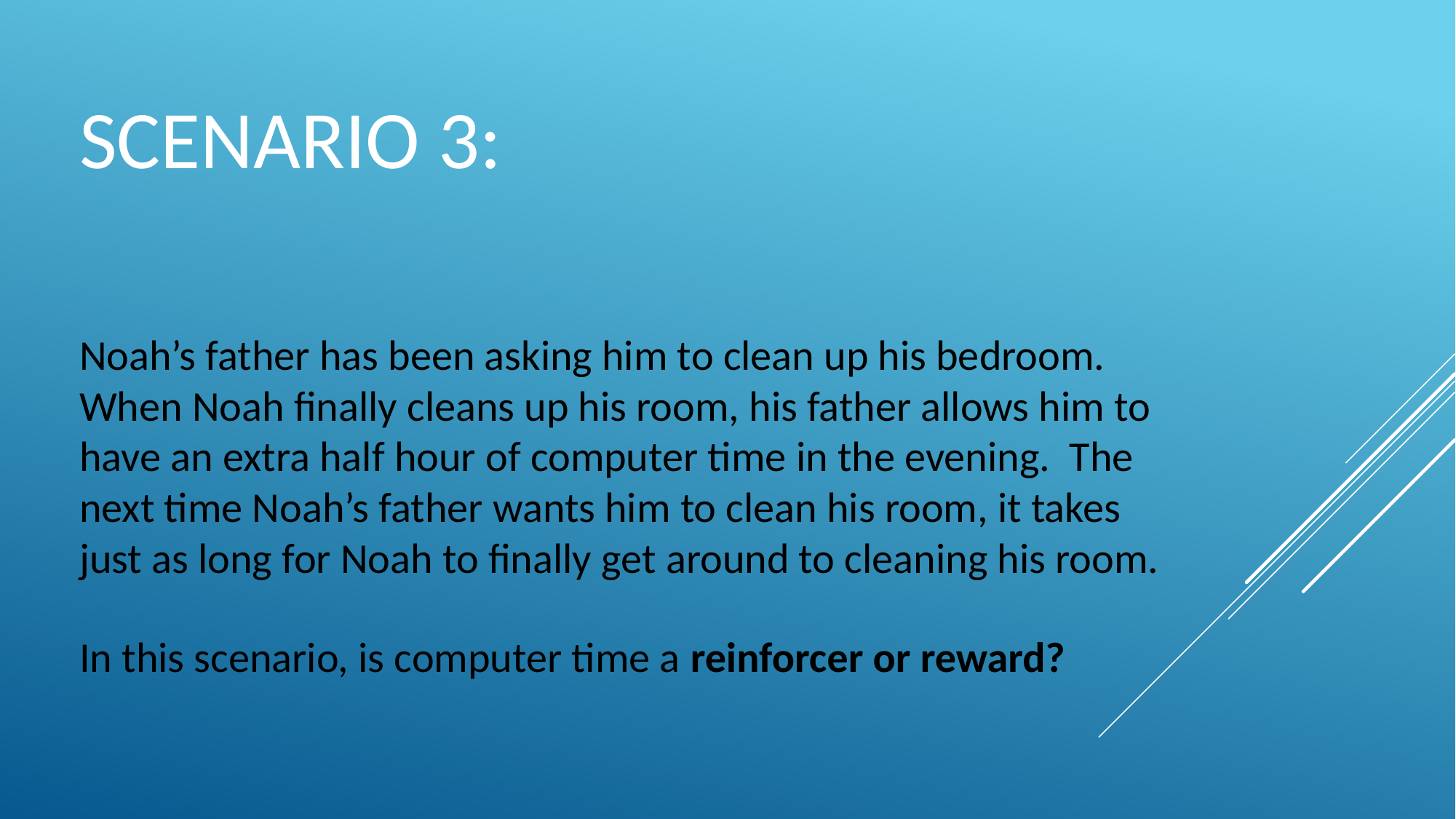

# scenario 3:
Noah’s father has been asking him to clean up his bedroom.   When Noah finally cleans up his room, his father allows him to have an extra half hour of computer time in the evening.  The next time Noah’s father wants him to clean his room, it takes just as long for Noah to finally get around to cleaning his room.

In this scenario, is computer time a reinforcer or reward?